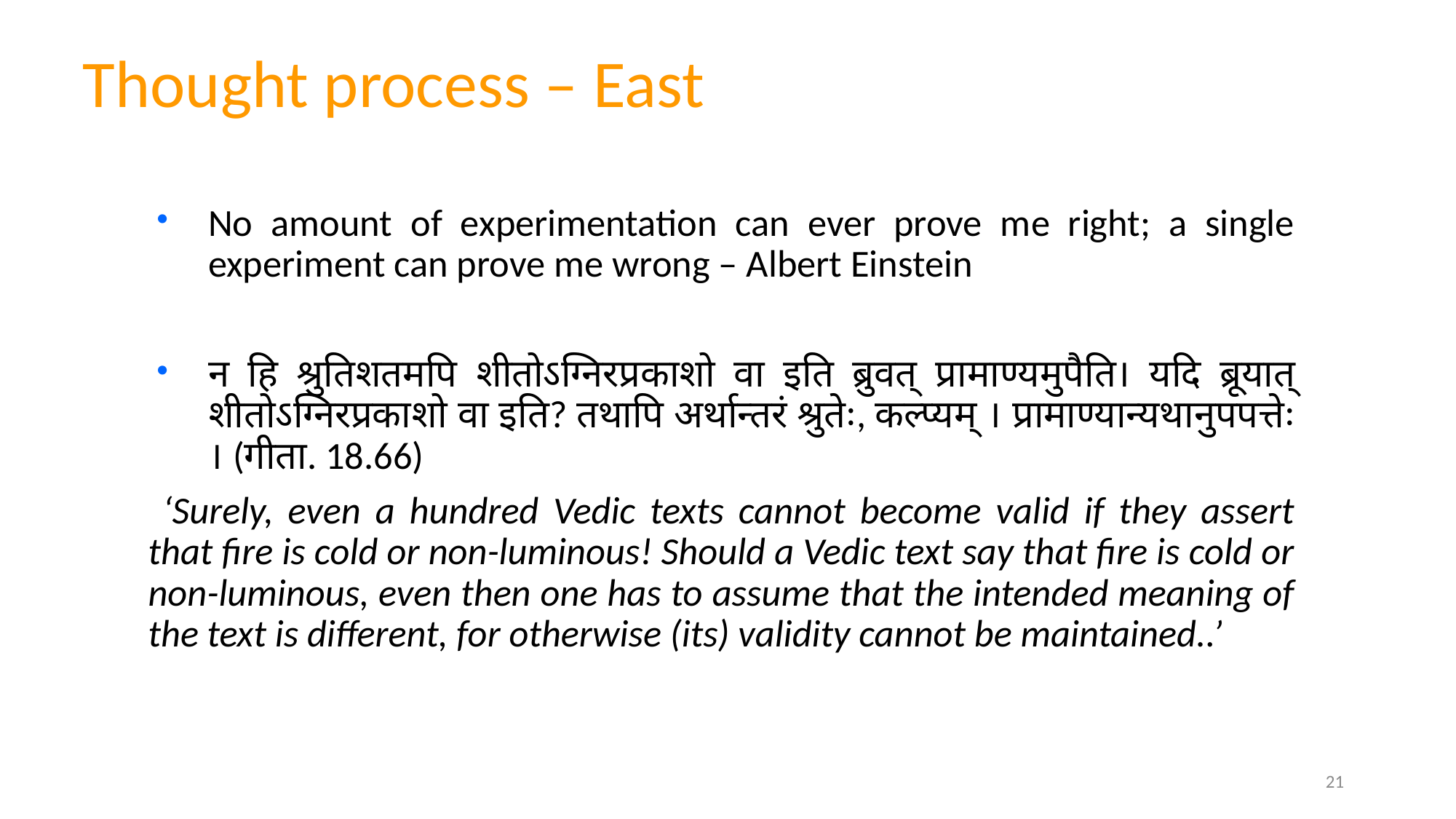

# Thought process – East
No amount of experimentation can ever prove me right; a single experiment can prove me wrong – Albert Einstein

न हि श्रुतिशतमपि शीतोऽग्निरप्रकाशो वा इति ब्रुवत् प्रामाण्यमुपैति। यदि ब्रूयात् शीतोऽग्निरप्रकाशो वा इति? तथापि अर्थान्तरं श्रुतेः, कल्प्यम् । प्रामाण्यान्यथानुपपत्तेः । (गीता. 18.66)
‘Surely, even a hundred Vedic texts cannot become valid if they assert that fire is cold or non-luminous! Should a Vedic text say that fire is cold or non-luminous, even then one has to assume that the intended meaning of the text is different, for otherwise (its) validity cannot be maintained..’
21